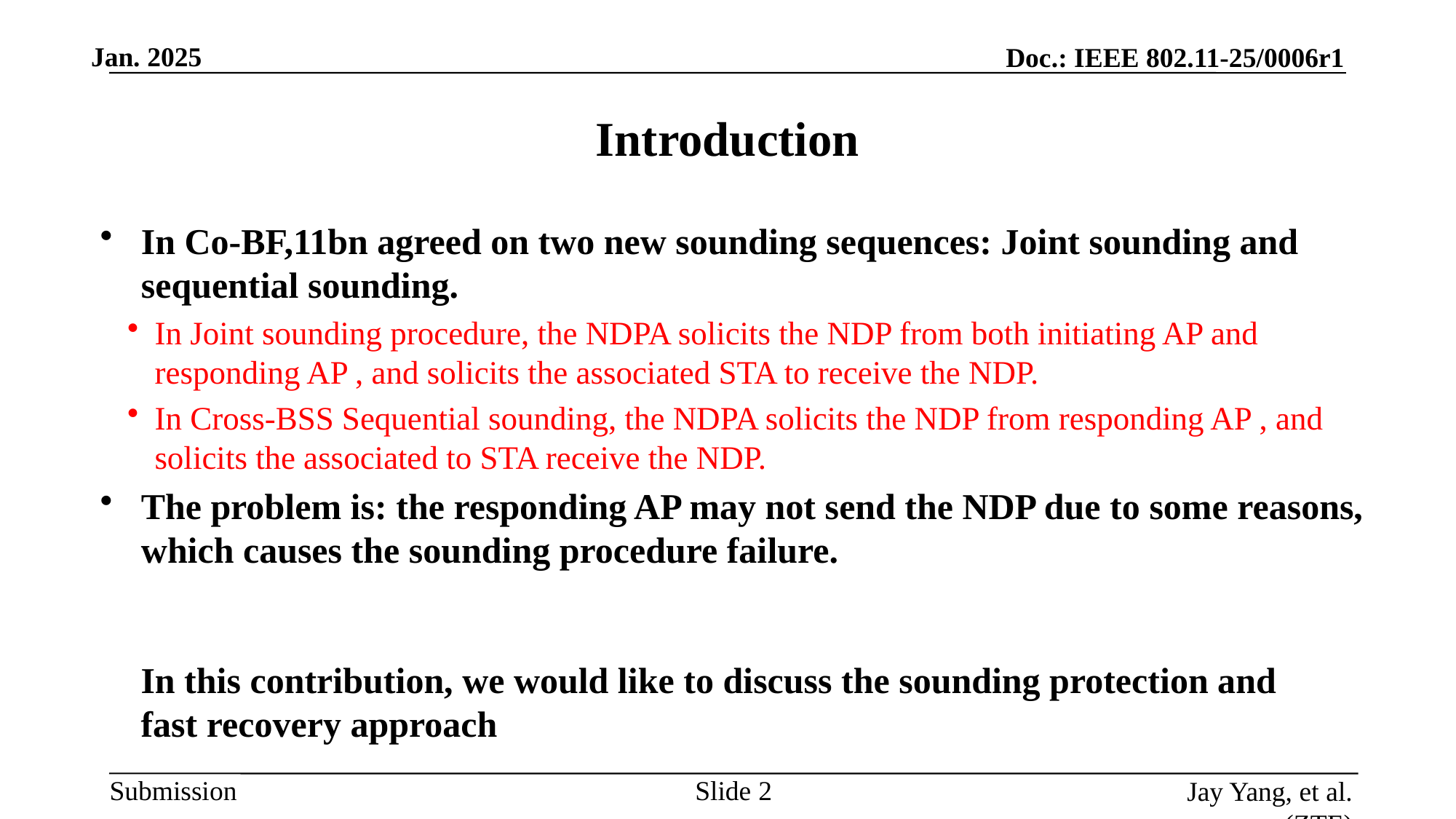

# Introduction
In Co-BF,11bn agreed on two new sounding sequences: Joint sounding and sequential sounding.
In Joint sounding procedure, the NDPA solicits the NDP from both initiating AP and responding AP , and solicits the associated STA to receive the NDP.
In Cross-BSS Sequential sounding, the NDPA solicits the NDP from responding AP , and solicits the associated to STA receive the NDP.
The problem is: the responding AP may not send the NDP due to some reasons, which causes the sounding procedure failure.
In this contribution, we would like to discuss the sounding protection and fast recovery approach
Slide 2
Jay Yang, et al. (ZTE)